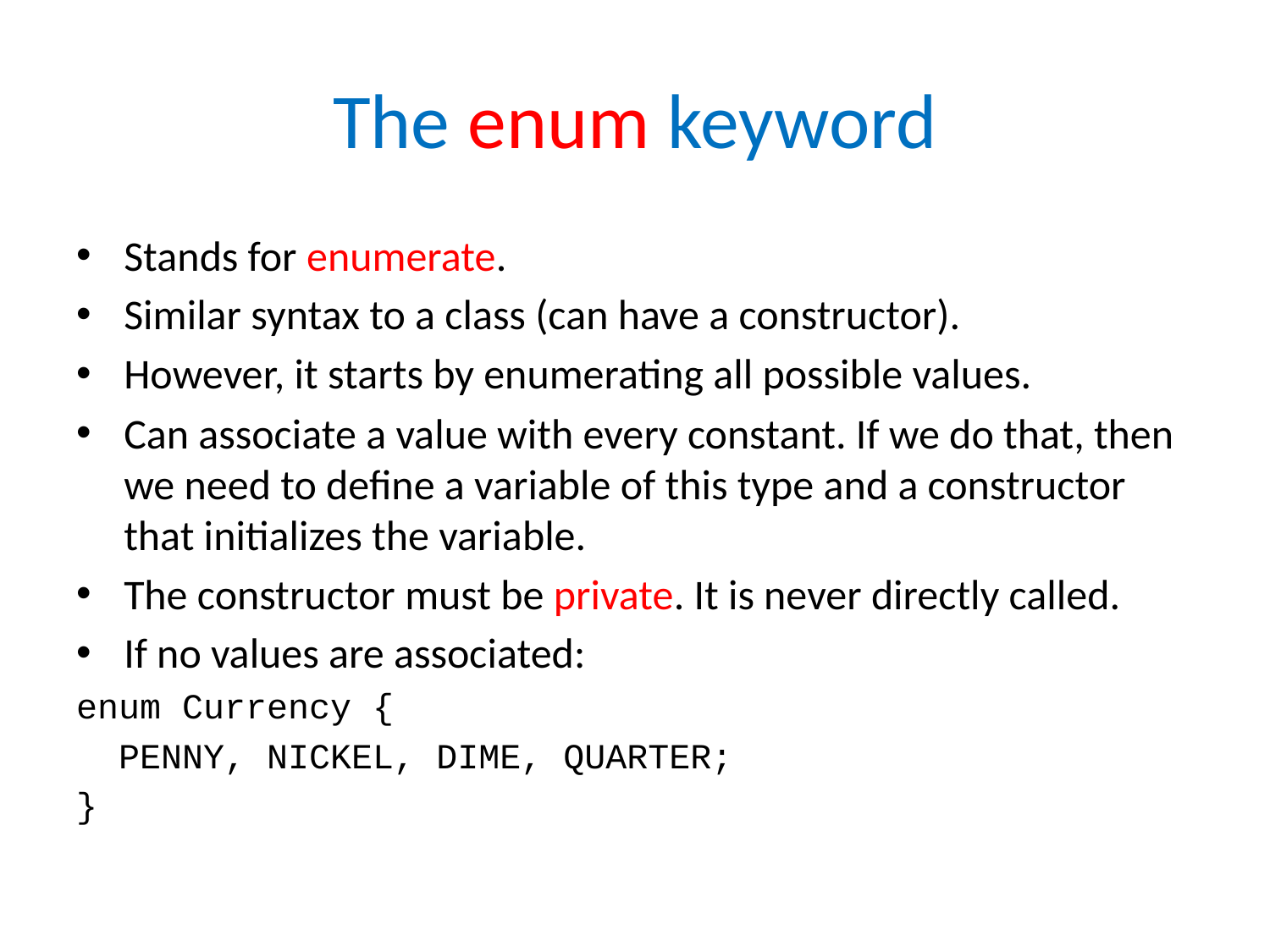

# The enum keyword
Stands for enumerate.
Similar syntax to a class (can have a constructor).
However, it starts by enumerating all possible values.
Can associate a value with every constant. If we do that, then we need to define a variable of this type and a constructor that initializes the variable.
The constructor must be private. It is never directly called.
If no values are associated:
enum Currency {
  PENNY, NICKEL, DIME, QUARTER;
}